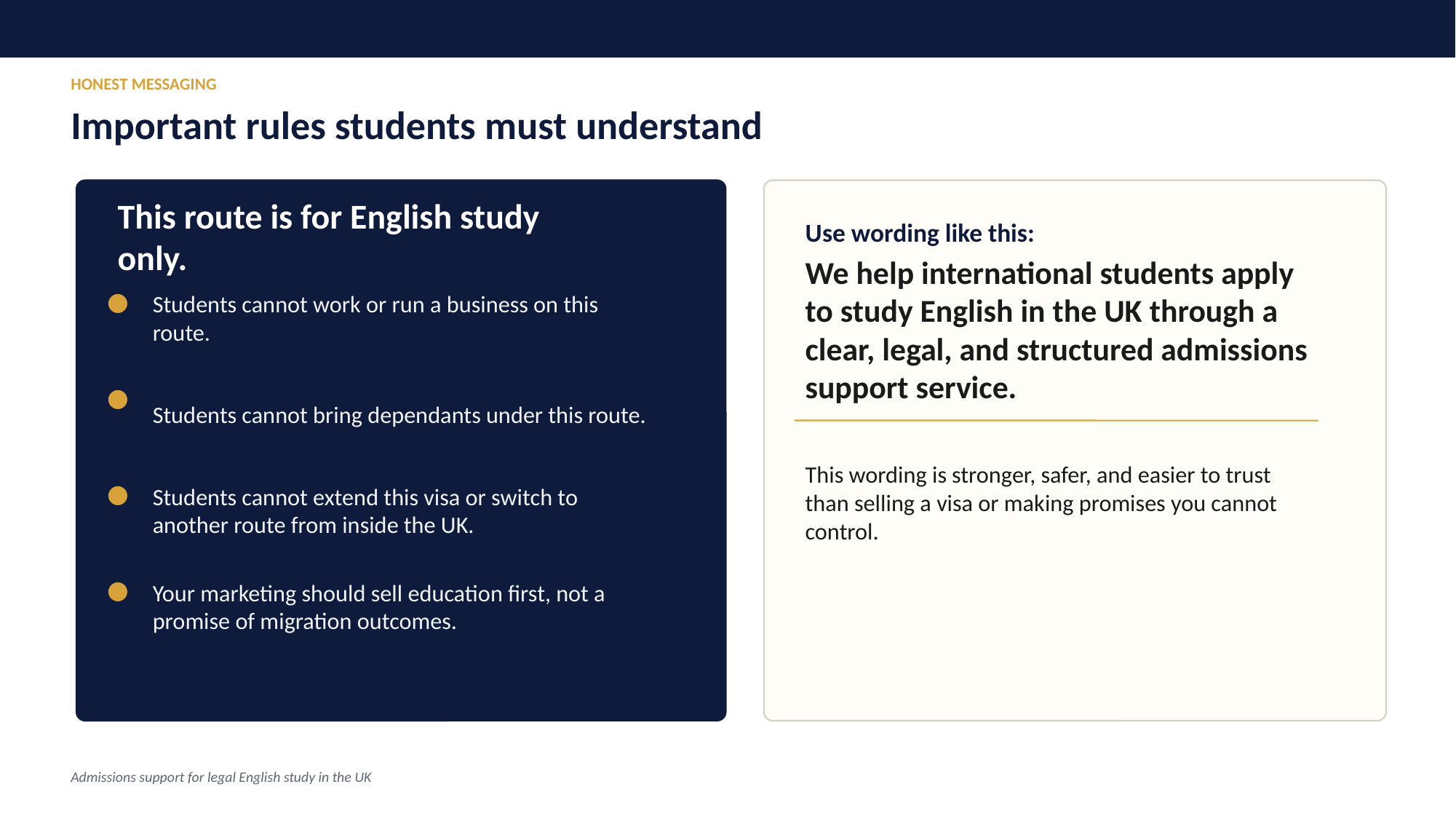

HONEST MESSAGING
Important rules students must understand

This route is for English study only.
Use wording like this:
We help international students apply to study English in the UK through a clear, legal, and structured admissions support service.
Students cannot work or run a business on this route.

Students cannot bring dependants under this route.

This wording is stronger, safer, and easier to trust than selling a visa or making promises you cannot control.
Students cannot extend this visa or switch to another route from inside the UK.

Your marketing should sell education first, not a promise of migration outcomes.

Admissions support for legal English study in the UK